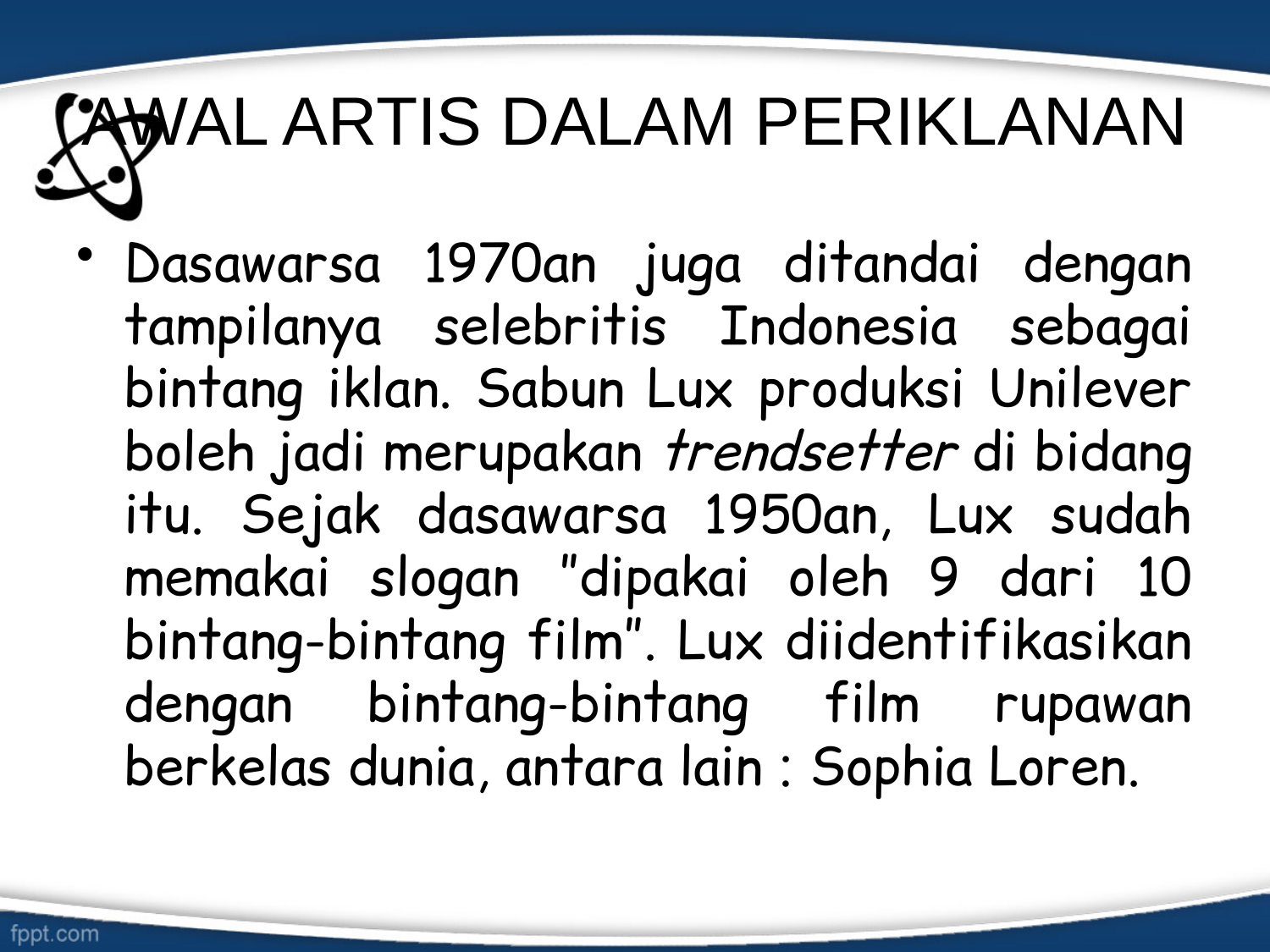

# AWAL ARTIS DALAM PERIKLANAN
Dasawarsa 1970an juga ditandai dengan tampilanya selebritis Indonesia sebagai bintang iklan. Sabun Lux produksi Unilever boleh jadi merupakan trendsetter di bidang itu. Sejak dasawarsa 1950an, Lux sudah memakai slogan ”dipakai oleh 9 dari 10 bintang-bintang film”. Lux diidentifikasikan dengan bintang-bintang film rupawan berkelas dunia, antara lain : Sophia Loren.